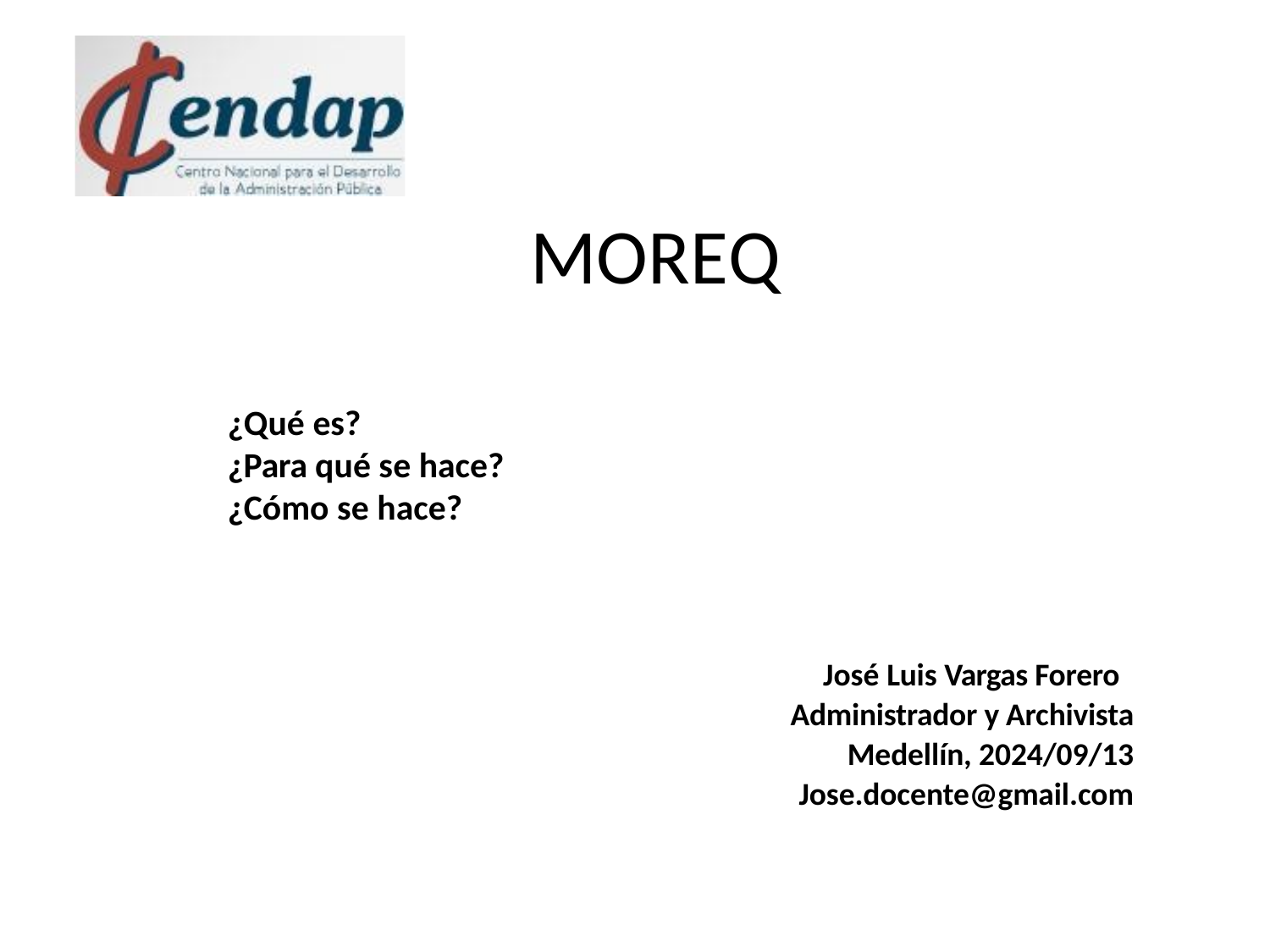

# MOREQ
¿Qué es?
¿Para qué se hace?
¿Cómo se hace?
José Luis Vargas Forero
Administrador y Archivista
Medellín, 2024/09/13
Jose.docente@gmail.com